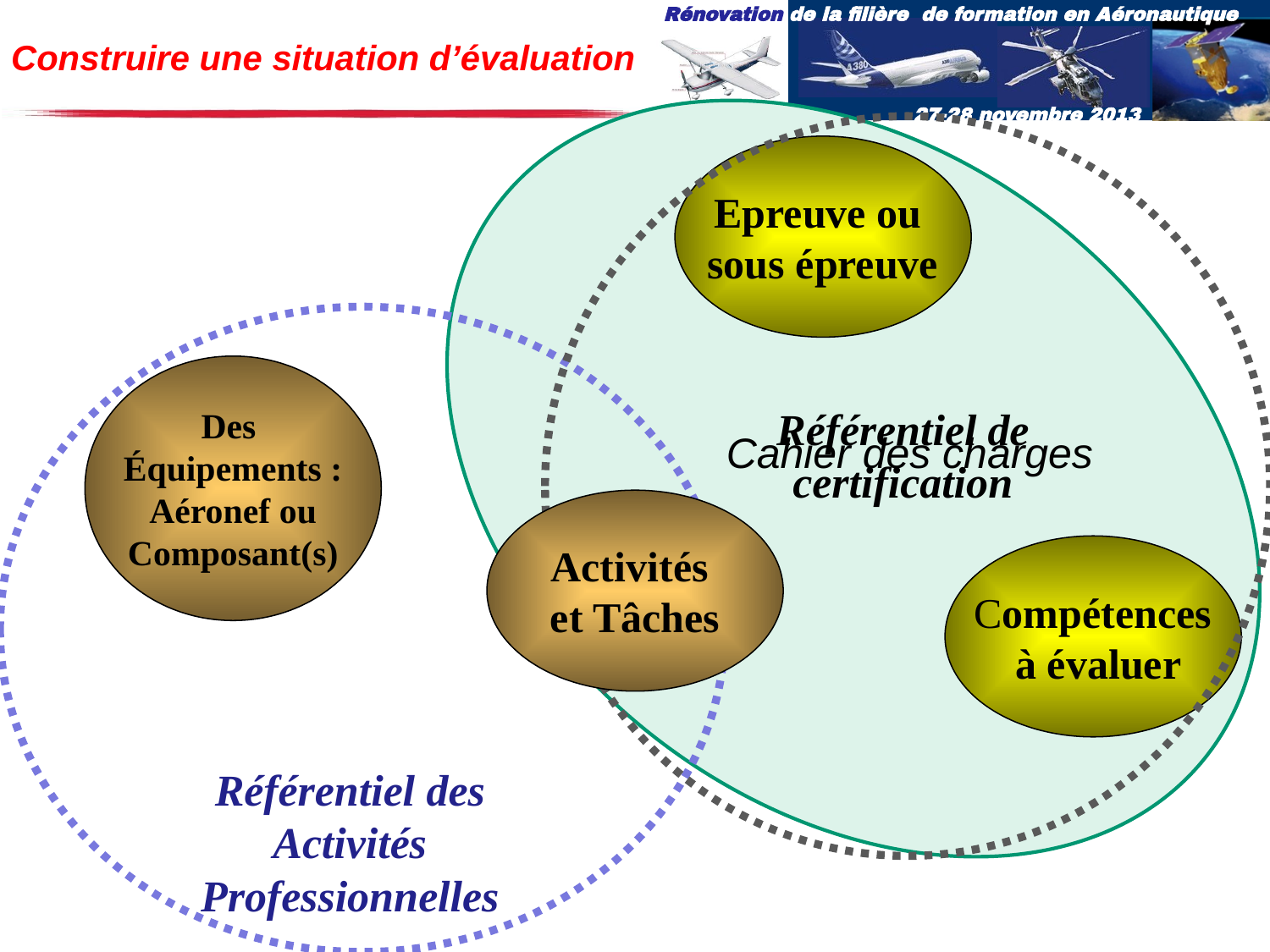

Construire une situation d’évaluation

Epreuve ou
sous épreuve

Des
Équipements :
 Aéronef ou
Composant(s)
Référentiel de certification
Cahier des charges
Activités
et Tâches
Compétences
 à évaluer
Référentiel des Activités Professionnelles